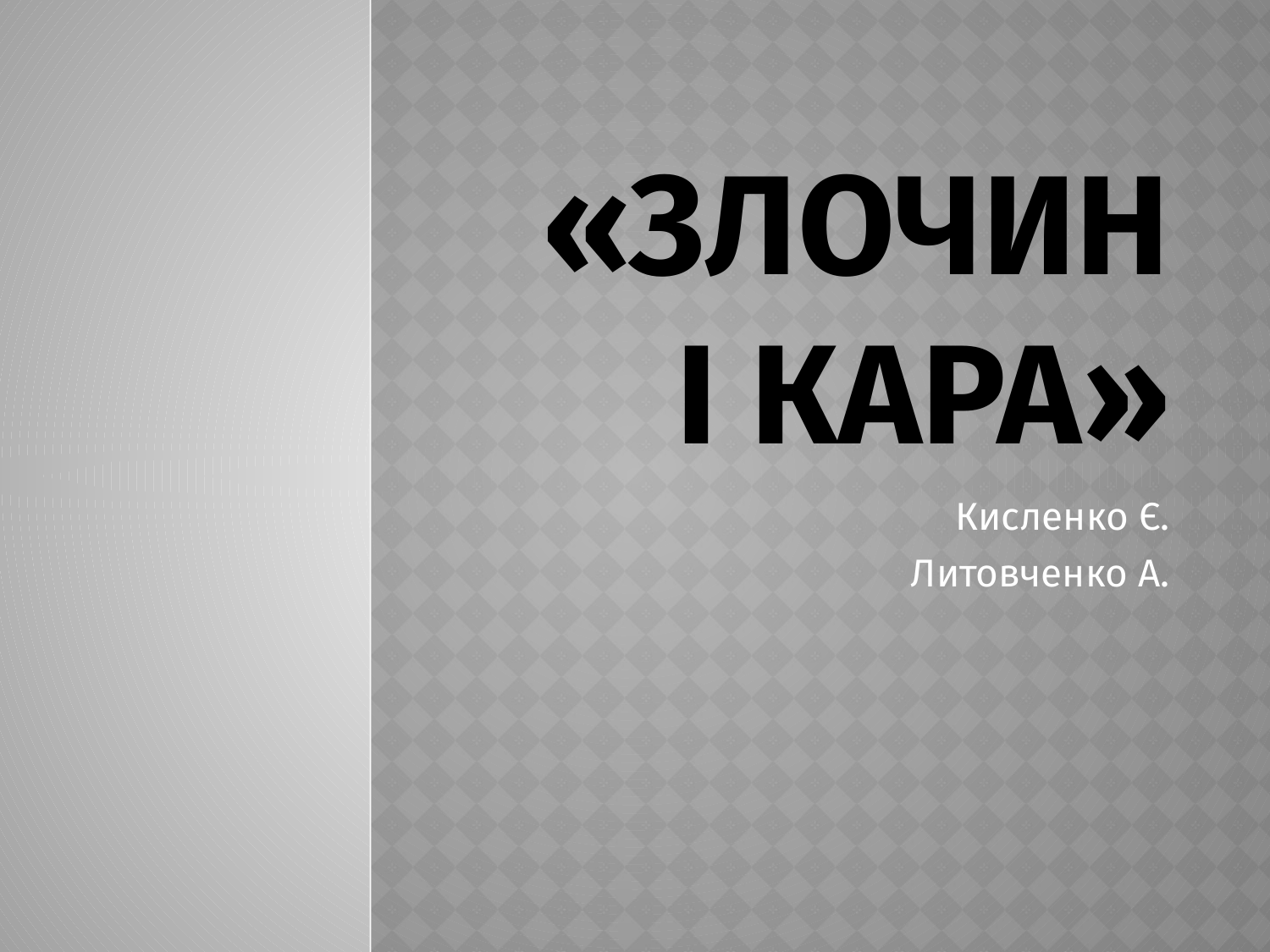

# «Злочин і кара»
Кисленко Є.
Литовченко А.